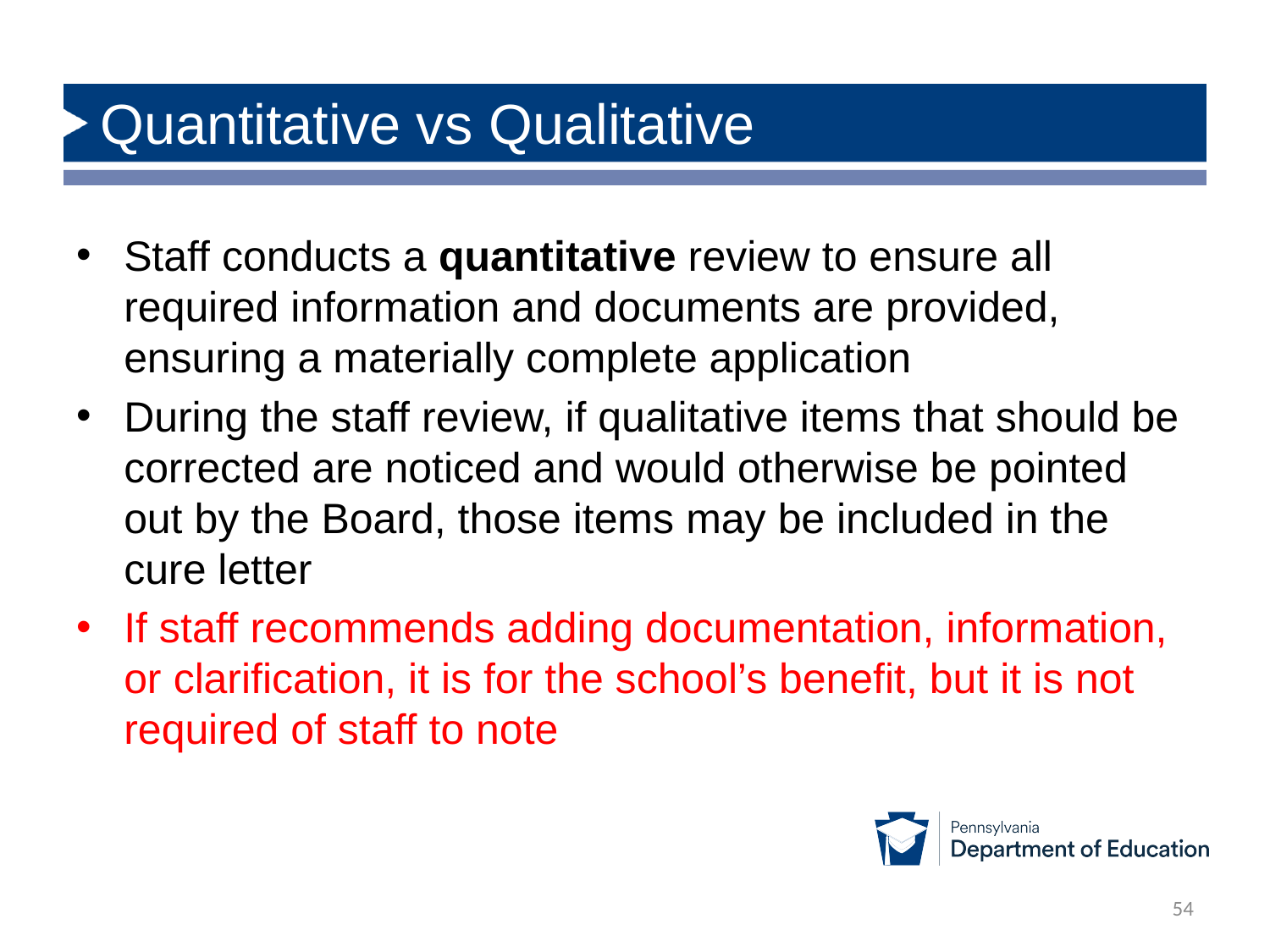

# Quantitative vs Qualitative
Staff conducts a quantitative review to ensure all required information and documents are provided, ensuring a materially complete application
During the staff review, if qualitative items that should be corrected are noticed and would otherwise be pointed out by the Board, those items may be included in the cure letter
If staff recommends adding documentation, information, or clarification, it is for the school’s benefit, but it is not required of staff to note
54